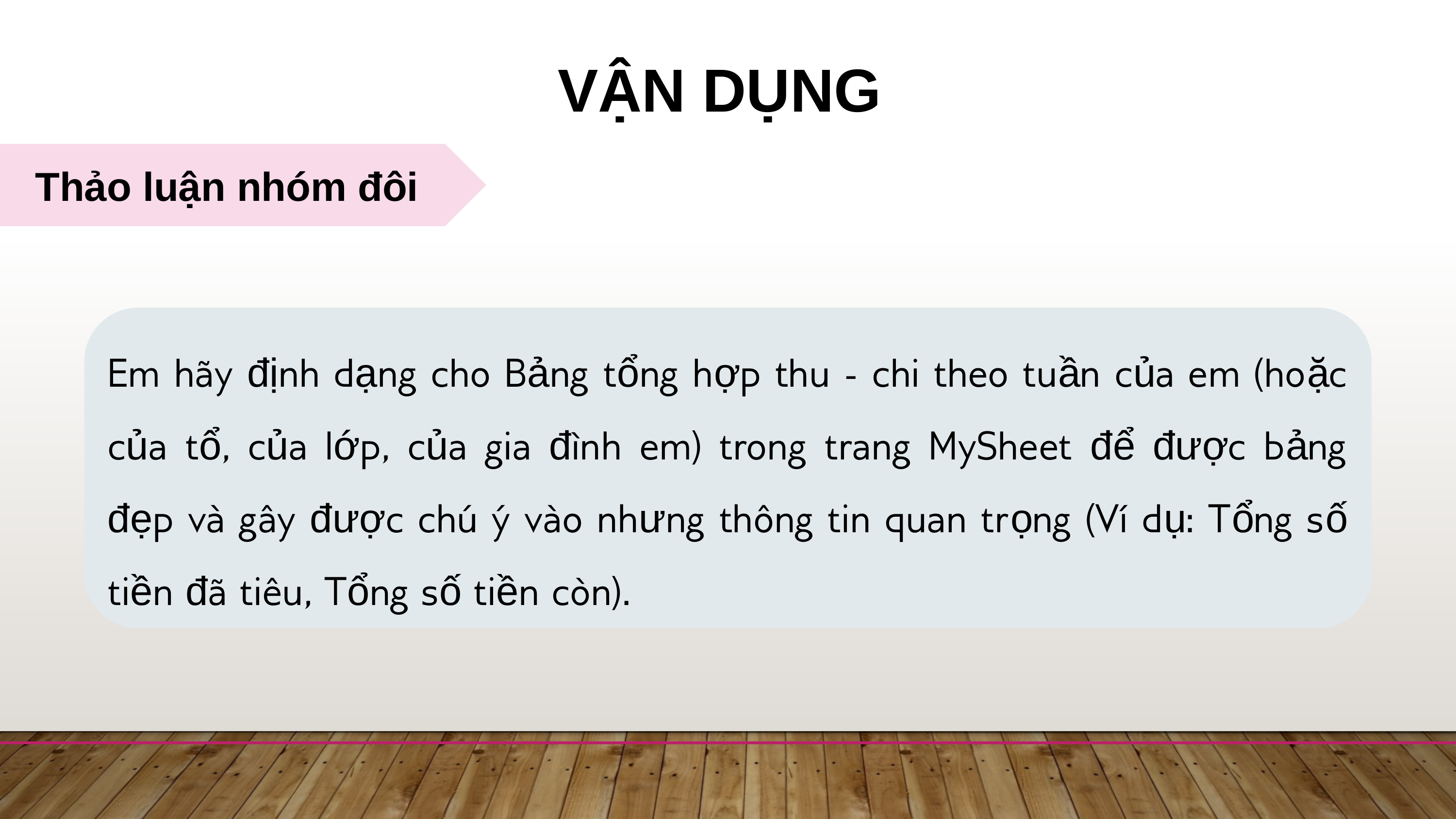

VẬN DỤNG
Thảo luận nhóm đôi
Em hãy định dạng cho Bảng tổng hợp thu - chi theo tuần của em (hoặc của tổ, của lớp, của gia đình em) trong trang MySheet để được bảng đẹp và gây được chú ý vào nhưng thông tin quan trọng (Ví dụ: Tổng số tiền đã tiêu, Tổng số tiền còn).